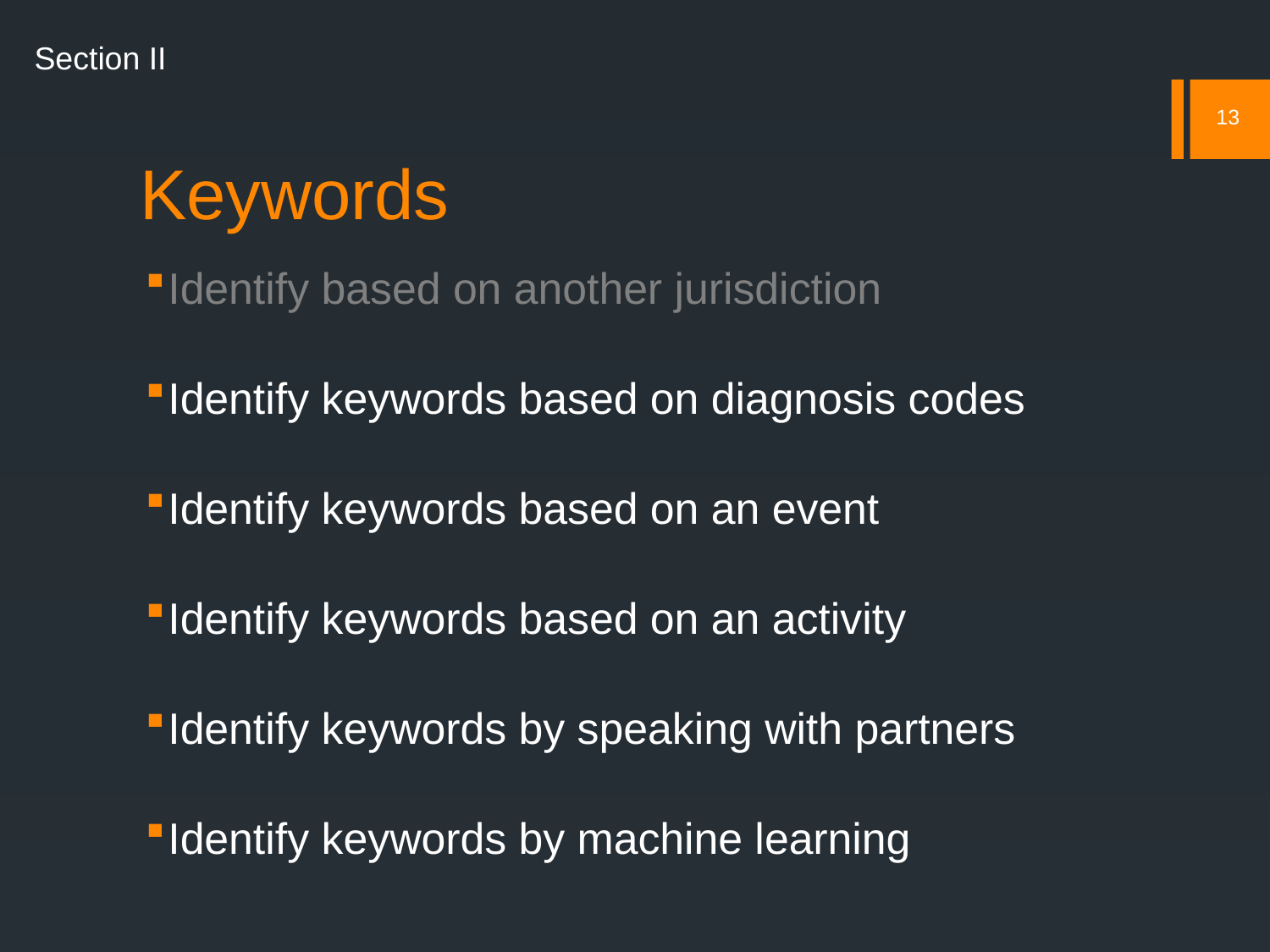

Section II
# Keywords
13
Identify based on another jurisdiction

Identify keywords based on diagnosis codes

Identify keywords based on an event

Identify keywords based on an activity

Identify keywords by speaking with partners

Identify keywords by machine learning